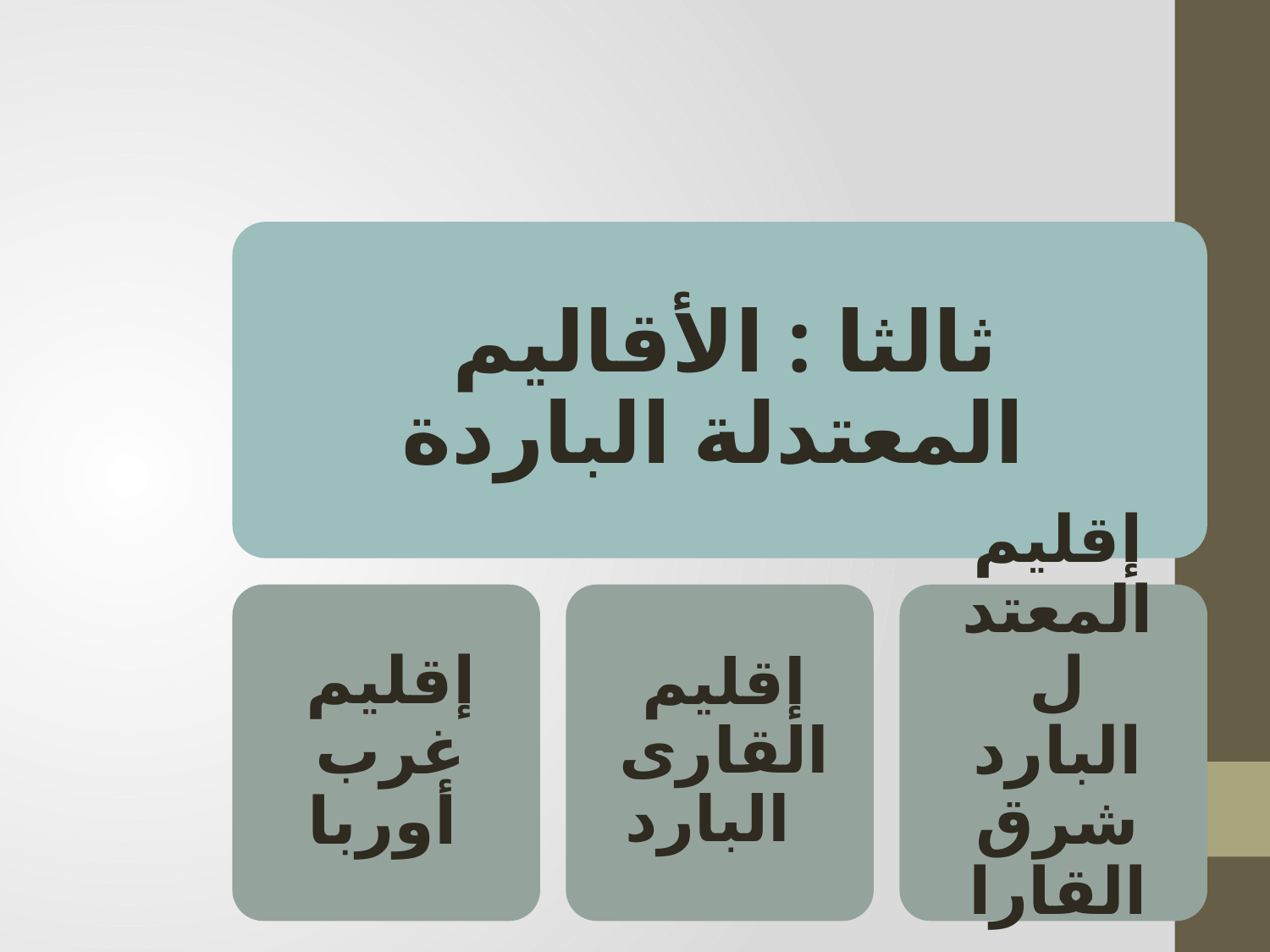

ثالثا : الأقاليم المعتدلة الباردة
إقليم غرب أوربا
إقليم القارى البارد
إقليم المعتدل البارد شرق القارات